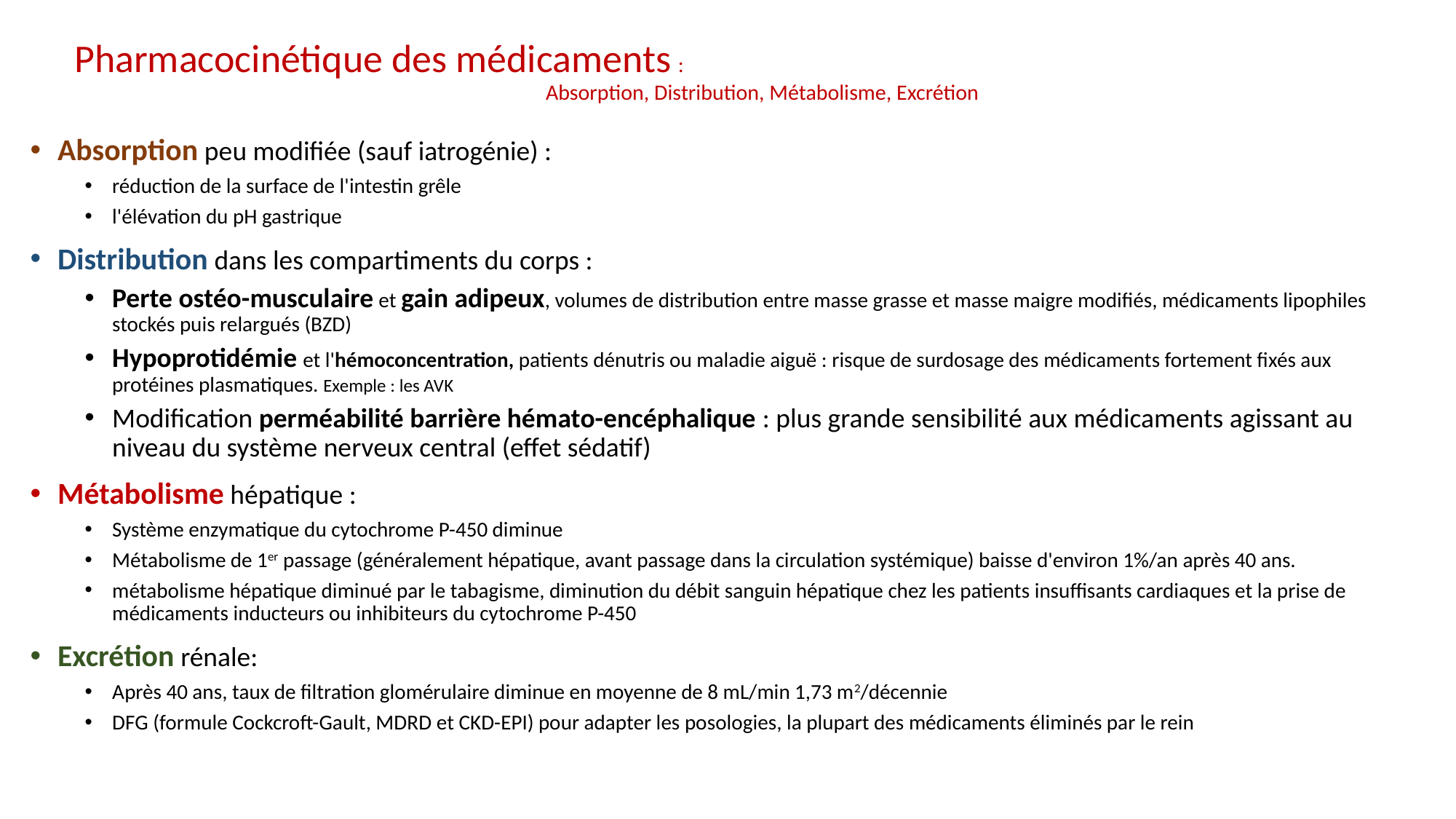

# Pharmacocinétique des médicaments : Absorption, Distribution, Métabolisme, Excrétion
Absorption peu modifiée (sauf iatrogénie) :
réduction de la surface de l'intestin grêle
l'élévation du pH gastrique
Distribution dans les compartiments du corps :
Perte ostéo-musculaire et gain adipeux, volumes de distribution entre masse grasse et masse maigre modifiés, médicaments lipophiles stockés puis relargués (BZD)
Hypoprotidémie et l'hémoconcentration, patients dénutris ou maladie aiguë : risque de surdosage des médicaments fortement fixés aux protéines plasmatiques. Exemple : les AVK
Modification perméabilité barrière hémato-encéphalique : plus grande sensibilité aux médicaments agissant au niveau du système nerveux central (effet sédatif)
Métabolisme hépatique :
Système enzymatique du cytochrome P-450 diminue
Métabolisme de 1er passage (généralement hépatique, avant passage dans la circulation systémique) baisse d'environ 1%/an après 40 ans.
métabolisme hépatique diminué par le tabagisme, diminution du débit sanguin hépatique chez les patients insuffisants cardiaques et la prise de médicaments inducteurs ou inhibiteurs du cytochrome P-450
Excrétion rénale:
Après 40 ans, taux de filtration glomérulaire diminue en moyenne de 8 mL/min 1,73 m2/décennie
DFG (formule Cockcroft-Gault, MDRD et CKD-EPI) pour adapter les posologies, la plupart des médicaments éliminés par le rein